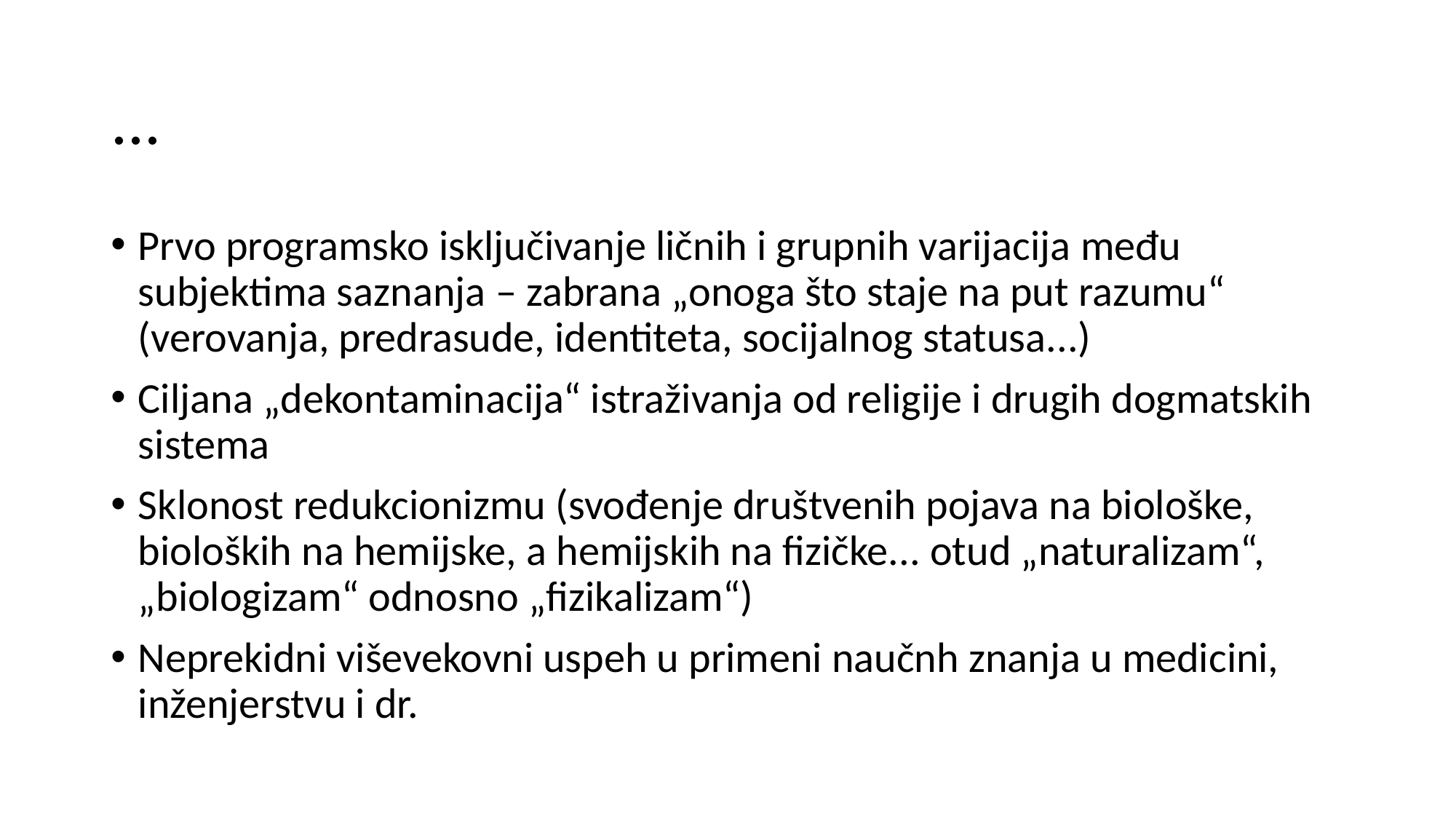

# ...
Prvo programsko isključivanje ličnih i grupnih varijacija među subjektima saznanja – zabrana „onoga što staje na put razumu“ (verovanja, predrasude, identiteta, socijalnog statusa...)
Ciljana „dekontaminacija“ istraživanja od religije i drugih dogmatskih sistema
Sklonost redukcionizmu (svođenje društvenih pojava na biološke, bioloških na hemijske, a hemijskih na fizičke... otud „naturalizam“, „biologizam“ odnosno „fizikalizam“)
Neprekidni viševekovni uspeh u primeni naučnh znanja u medicini, inženjerstvu i dr.